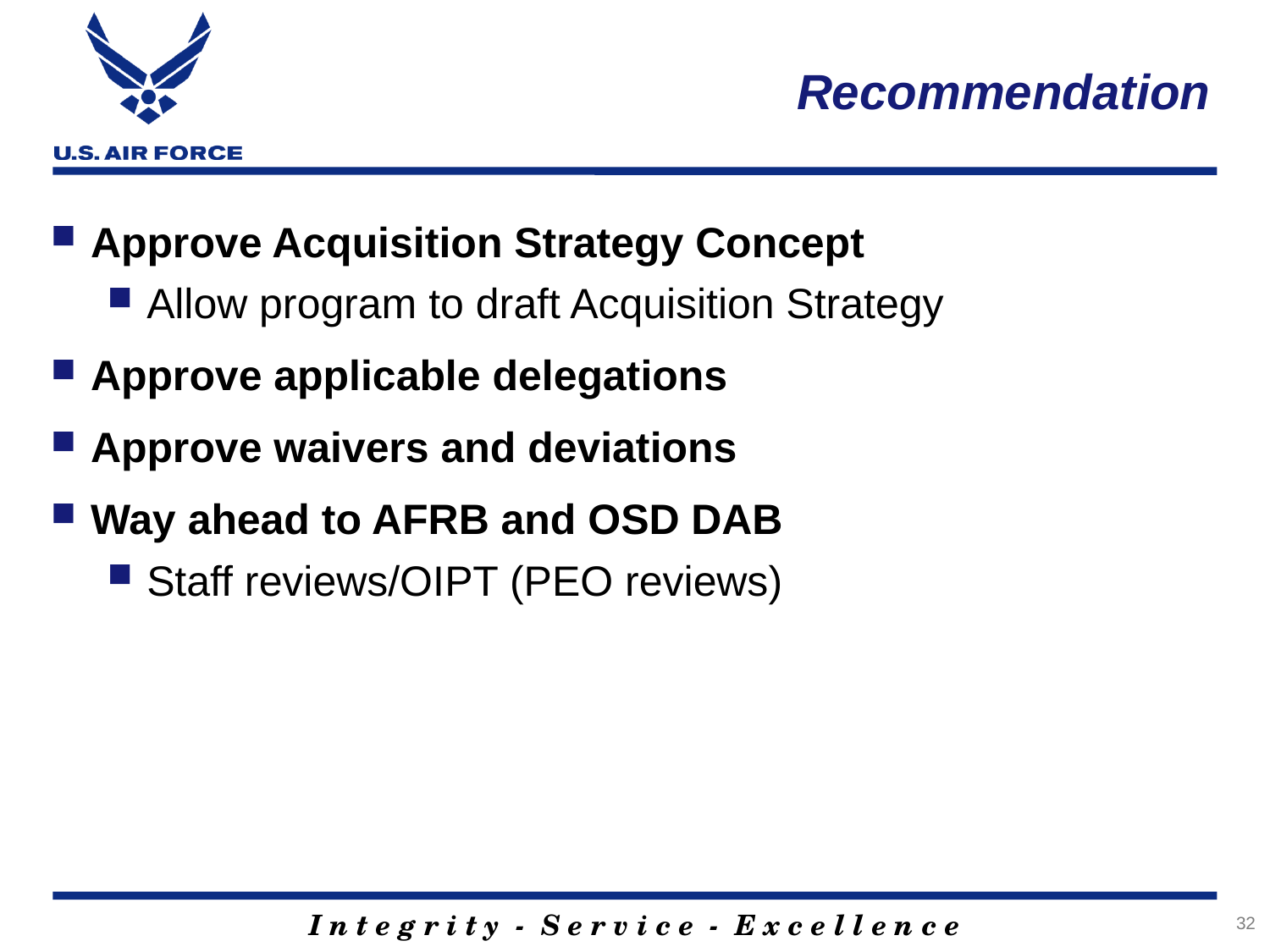

# Recommendation
Approve Acquisition Strategy Concept
Allow program to draft Acquisition Strategy
Approve applicable delegations
Approve waivers and deviations
Way ahead to AFRB and OSD DAB
Staff reviews/OIPT (PEO reviews)
32